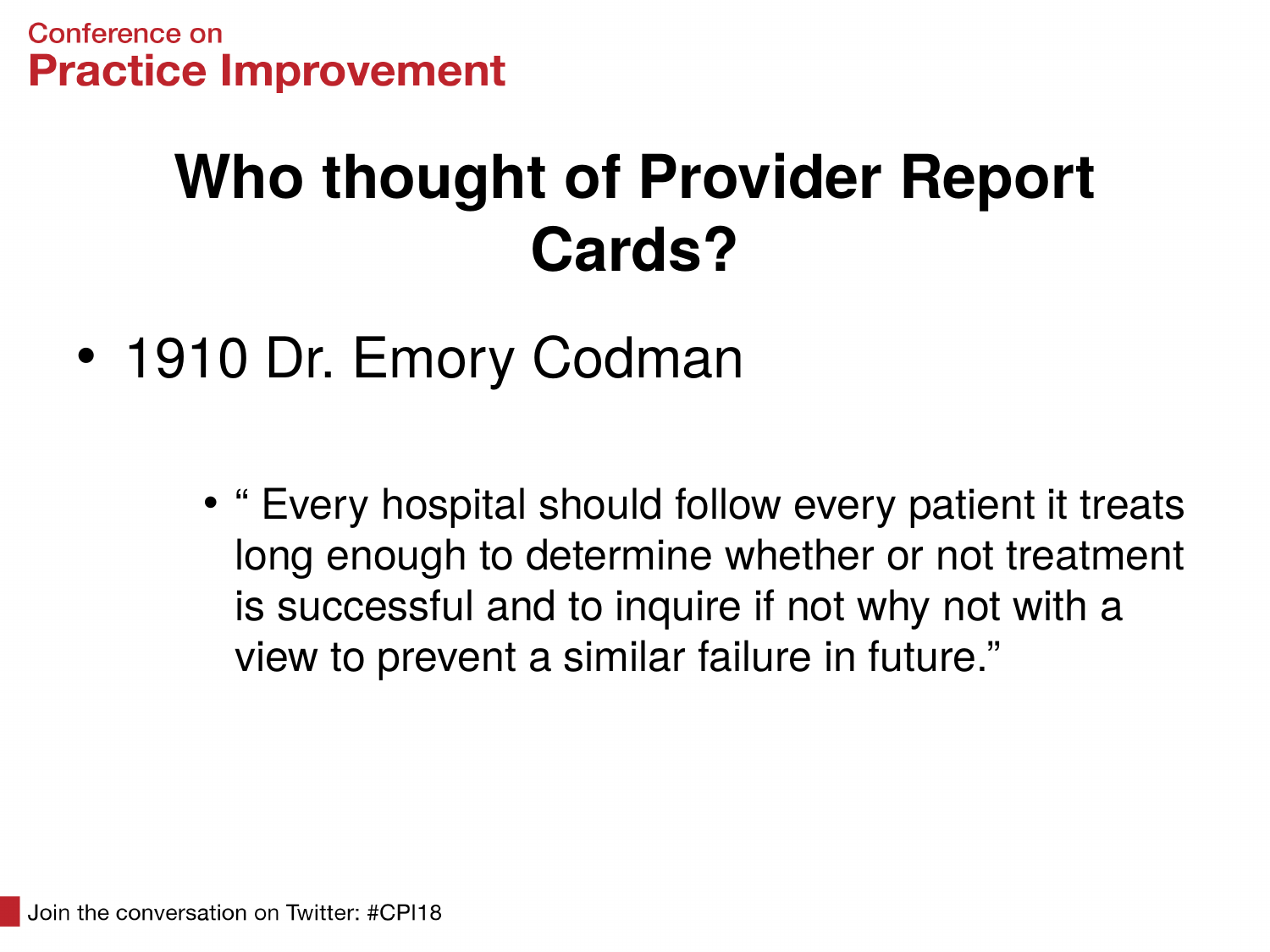

# Who thought of Provider Report Cards?
1910 Dr. Emory Codman

“ Every hospital should follow every patient it treats long enough to determine whether or not treatment is successful and to inquire if not why not with a view to prevent a similar failure in future.”